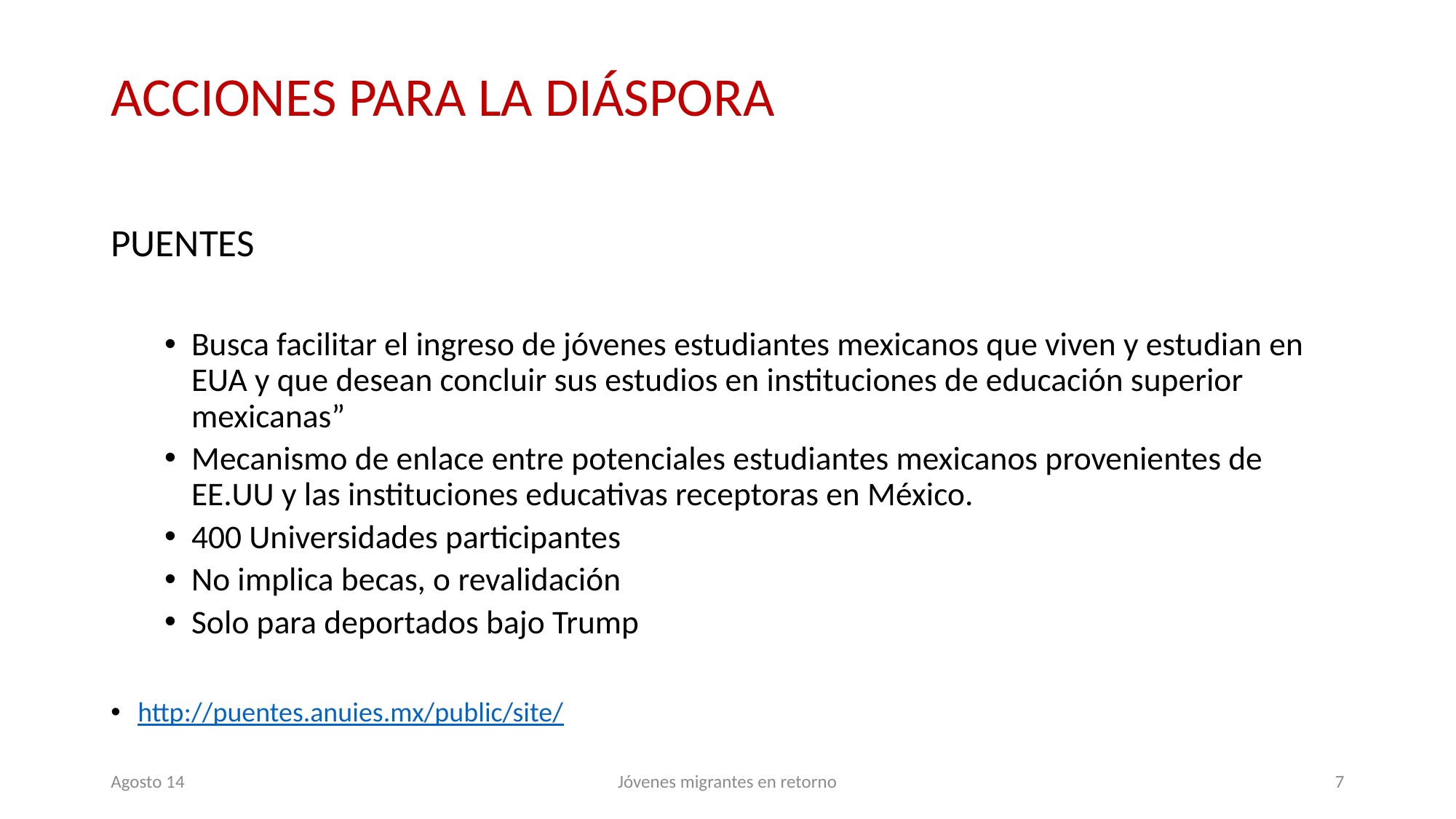

# ACCIONES PARA LA DIÁSPORA
PUENTES

Busca facilitar el ingreso de jóvenes estudiantes mexicanos que viven y estudian en EUA y que desean concluir sus estudios en instituciones de educación superior mexicanas”
Mecanismo de enlace entre potenciales estudiantes mexicanos provenientes de EE.UU y las instituciones educativas receptoras en México.
400 Universidades participantes
No implica becas, o revalidación
Solo para deportados bajo Trump

http://puentes.anuies.mx/public/site/
Agosto 14
Jóvenes migrantes en retorno
7